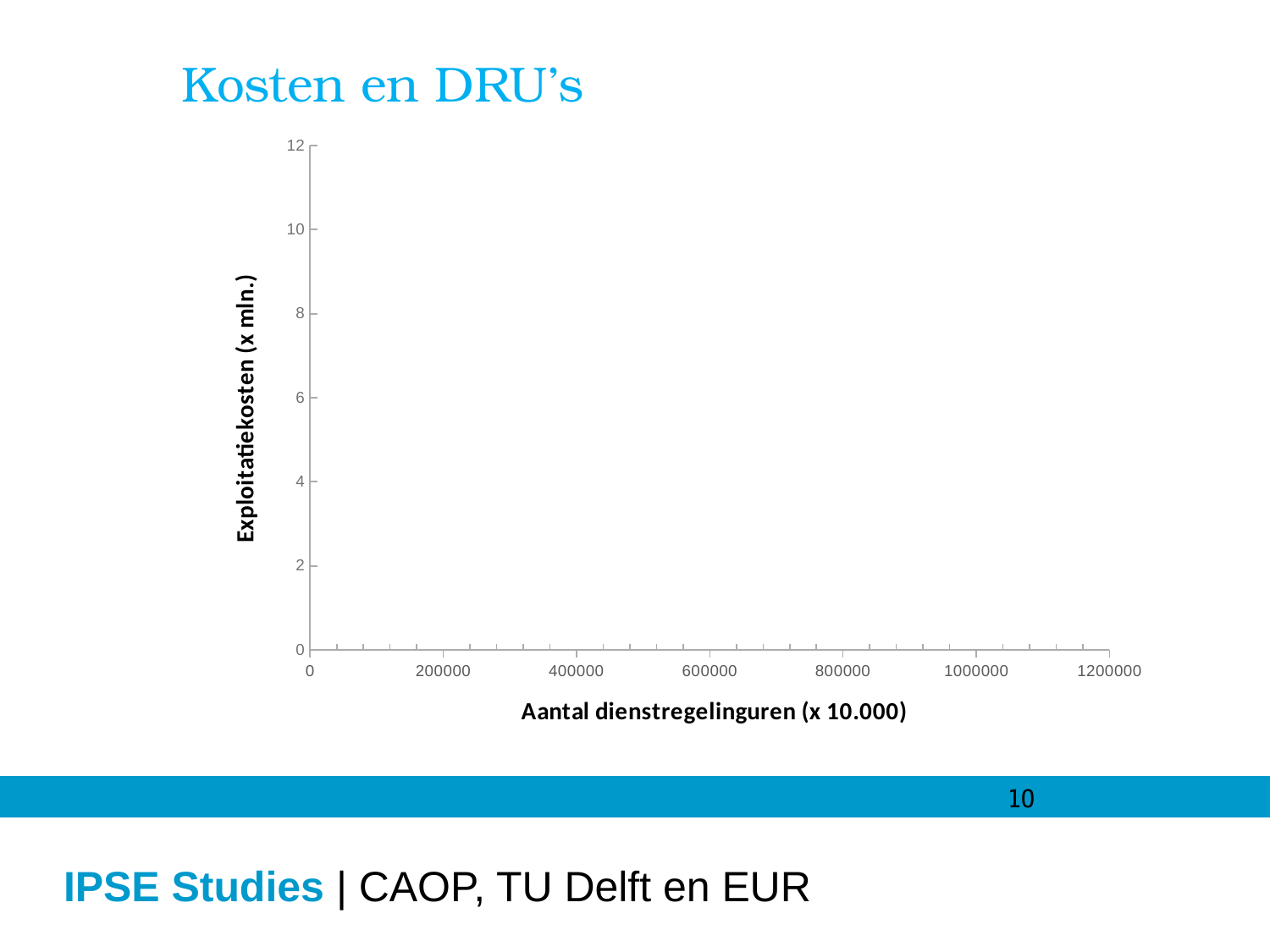

Kosten en DRU’s

### Chart

| Category |  |
|---|---|
10